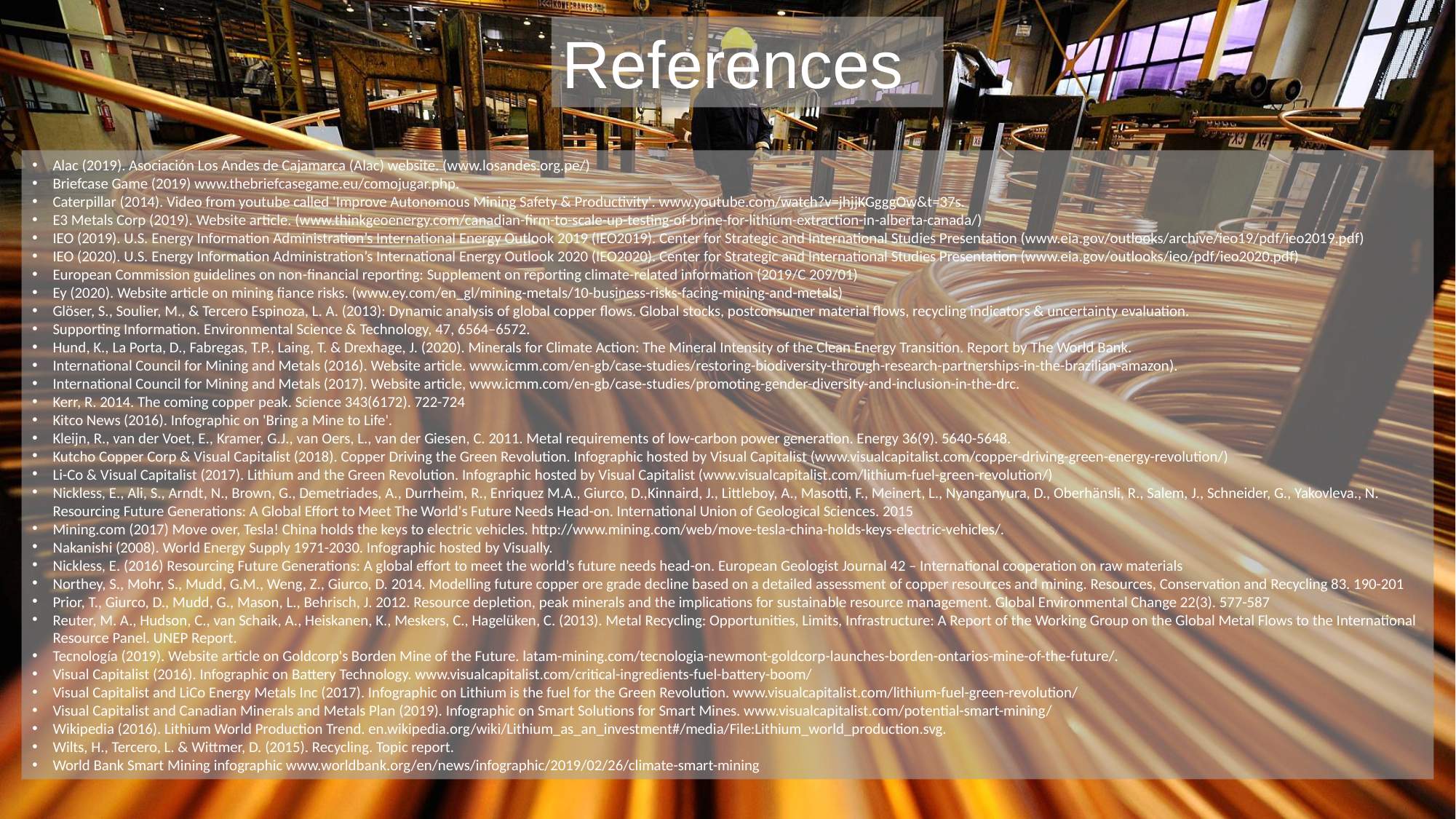

References
Alac (2019). Asociación Los Andes de Cajamarca (Alac) website. (www.losandes.org.pe/)
Briefcase Game (2019) www.thebriefcasegame.eu/comojugar.php.
Caterpillar (2014). Video from youtube called 'Improve Autonomous Mining Safety & Productivity'. www.youtube.com/watch?v=jhjjKGgggOw&t=37s.
E3 Metals Corp (2019). Website article. (www.thinkgeoenergy.com/canadian-firm-to-scale-up-testing-of-brine-for-lithium-extraction-in-alberta-canada/)
IEO (2019). U.S. Energy Information Administration’s International Energy Outlook 2019 (IEO2019). Center for Strategic and International Studies Presentation (www.eia.gov/outlooks/archive/ieo19/pdf/ieo2019.pdf)
IEO (2020). U.S. Energy Information Administration’s International Energy Outlook 2020 (IEO2020). Center for Strategic and International Studies Presentation (www.eia.gov/outlooks/ieo/pdf/ieo2020.pdf)
European Commission guidelines on non-financial reporting: Supplement on reporting climate-related information (2019/C 209/01)
Ey (2020). Website article on mining fiance risks. (www.ey.com/en_gl/mining-metals/10-business-risks-facing-mining-and-metals)
Glöser, S., Soulier, M., & Tercero Espinoza, L. A. (2013): Dynamic analysis of global copper flows. Global stocks, postconsumer material flows, recycling indicators & uncertainty evaluation.
Supporting Information. Environmental Science & Technology, 47, 6564–6572.
Hund, K., La Porta, D., Fabregas, T.P., Laing, T. & Drexhage, J. (2020). Minerals for Climate Action: The Mineral Intensity of the Clean Energy Transition. Report by The World Bank.
International Council for Mining and Metals (2016). Website article. www.icmm.com/en-gb/case-studies/restoring-biodiversity-through-research-partnerships-in-the-brazilian-amazon).
International Council for Mining and Metals (2017). Website article, www.icmm.com/en-gb/case-studies/promoting-gender-diversity-and-inclusion-in-the-drc.
Kerr, R. 2014. The coming copper peak. Science 343(6172). 722-724
Kitco News (2016). Infographic on 'Bring a Mine to Life'.
Kleijn, R., van der Voet, E., Kramer, G.J., van Oers, L., van der Giesen, C. 2011. Metal requirements of low-carbon power generation. Energy 36(9). 5640-5648.
Kutcho Copper Corp & Visual Capitalist (2018). Copper Driving the Green Revolution. Infographic hosted by Visual Capitalist (www.visualcapitalist.com/copper-driving-green-energy-revolution/)
Li-Co & Visual Capitalist (2017). Lithium and the Green Revolution. Infographic hosted by Visual Capitalist (www.visualcapitalist.com/lithium-fuel-green-revolution/)
Nickless, E., Ali, S., Arndt, N., Brown, G., Demetriades, A., Durrheim, R., Enriquez M.A., Giurco, D.,Kinnaird, J., Littleboy, A., Masotti, F., Meinert, L., Nyanganyura, D., Oberhänsli, R., Salem, J., Schneider, G., Yakovleva., N. Resourcing Future Generations: A Global Effort to Meet The World's Future Needs Head-on. International Union of Geological Sciences. 2015
Mining.com (2017) Move over, Tesla! China holds the keys to electric vehicles. http://www.mining.com/web/move-tesla-china-holds-keys-electric-vehicles/.
Nakanishi (2008). World Energy Supply 1971-2030. Infographic hosted by Visually.
Nickless, E. (2016) Resourcing Future Generations: A global effort to meet the world’s future needs head-on. European Geologist Journal 42 – International cooperation on raw materials
Northey, S., Mohr, S., Mudd, G.M., Weng, Z., Giurco, D. 2014. Modelling future copper ore grade decline based on a detailed assessment of copper resources and mining. Resources, Conservation and Recycling 83. 190-201
Prior, T., Giurco, D., Mudd, G., Mason, L., Behrisch, J. 2012. Resource depletion, peak minerals and the implications for sustainable resource management. Global Environmental Change 22(3). 577-587
Reuter, M. A., Hudson, C., van Schaik, A., Heiskanen, K., Meskers, C., Hagelüken, C. (2013). Metal Recycling: Opportunities, Limits, Infrastructure: A Report of the Working Group on the Global Metal Flows to the International Resource Panel. UNEP Report.
Tecnología (2019). Website article on Goldcorp's Borden Mine of the Future. latam-mining.com/tecnologia-newmont-goldcorp-launches-borden-ontarios-mine-of-the-future/.
Visual Capitalist (2016). Infographic on Battery Technology. www.visualcapitalist.com/critical-ingredients-fuel-battery-boom/
Visual Capitalist and LiCo Energy Metals Inc (2017). Infographic on Lithium is the fuel for the Green Revolution. www.visualcapitalist.com/lithium-fuel-green-revolution/
Visual Capitalist and Canadian Minerals and Metals Plan (2019). Infographic on Smart Solutions for Smart Mines. www.visualcapitalist.com/potential-smart-mining/
Wikipedia (2016). Lithium World Production Trend. en.wikipedia.org/wiki/Lithium_as_an_investment#/media/File:Lithium_world_production.svg.
Wilts, H., Tercero, L. & Wittmer, D. (2015). Recycling. Topic report.
World Bank Smart Mining infographic www.worldbank.org/en/news/infographic/2019/02/26/climate-smart-mining